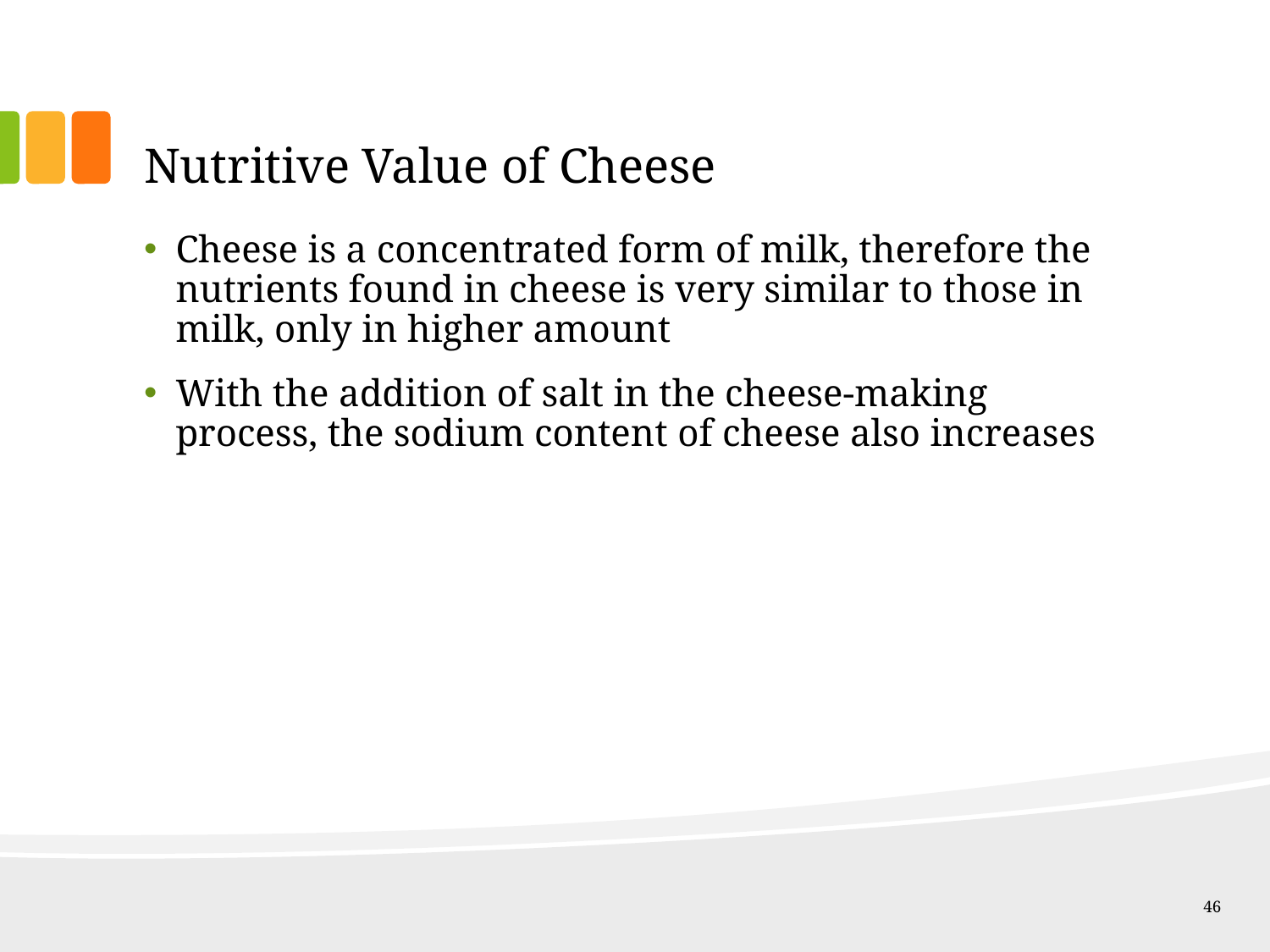

# Nutritive Value of Cheese
Cheese is a concentrated form of milk, therefore the nutrients found in cheese is very similar to those in milk, only in higher amount
With the addition of salt in the cheese-making process, the sodium content of cheese also increases
46